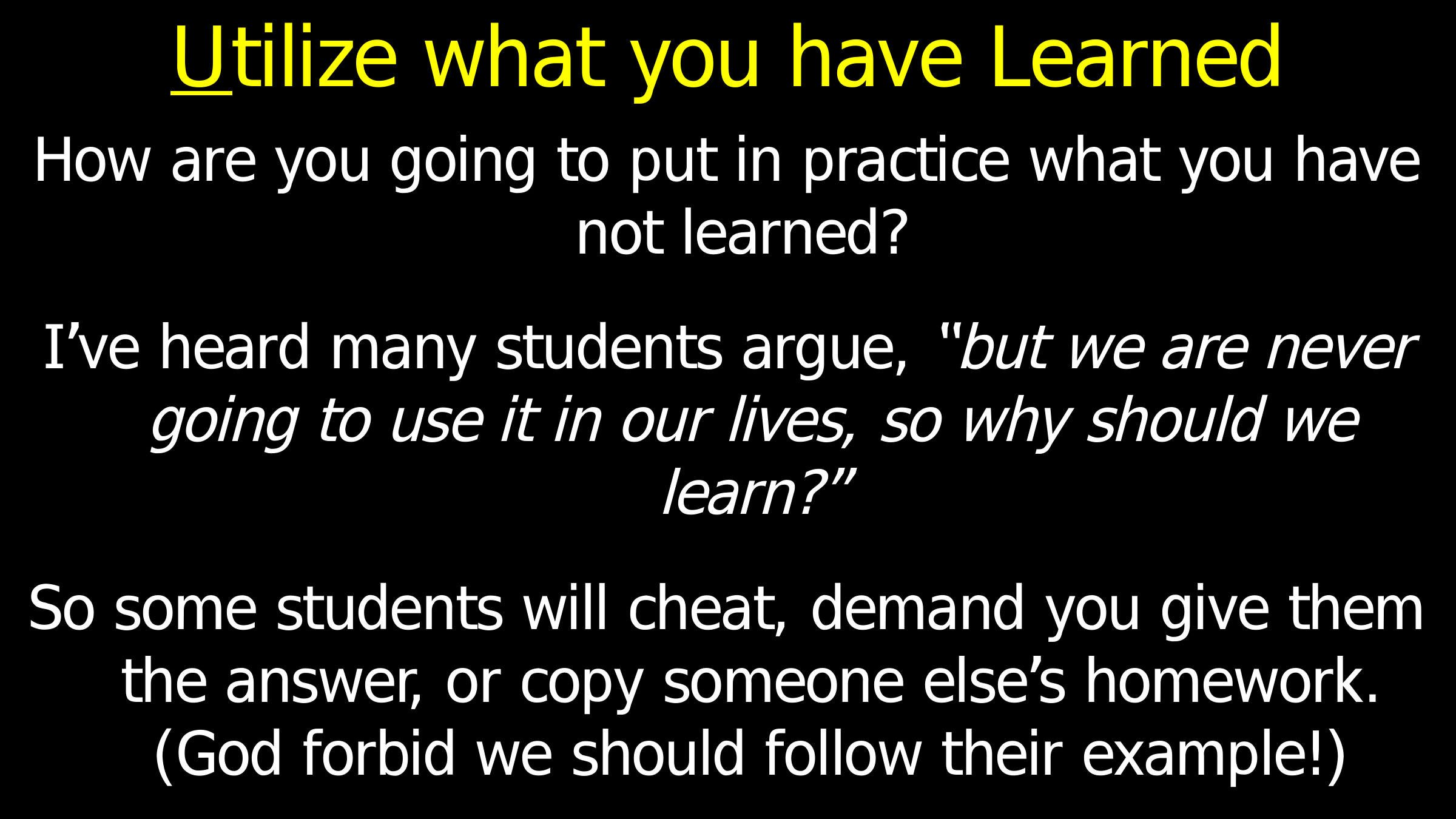

# Utilize what you have Learned
How are you going to put in practice what you have not learned?

I’ve heard many students argue, “but we are never going to use it in our lives, so why should we learn?”

So some students will cheat, demand you give them the answer, or copy someone else’s homework. (God forbid we should follow their example!)